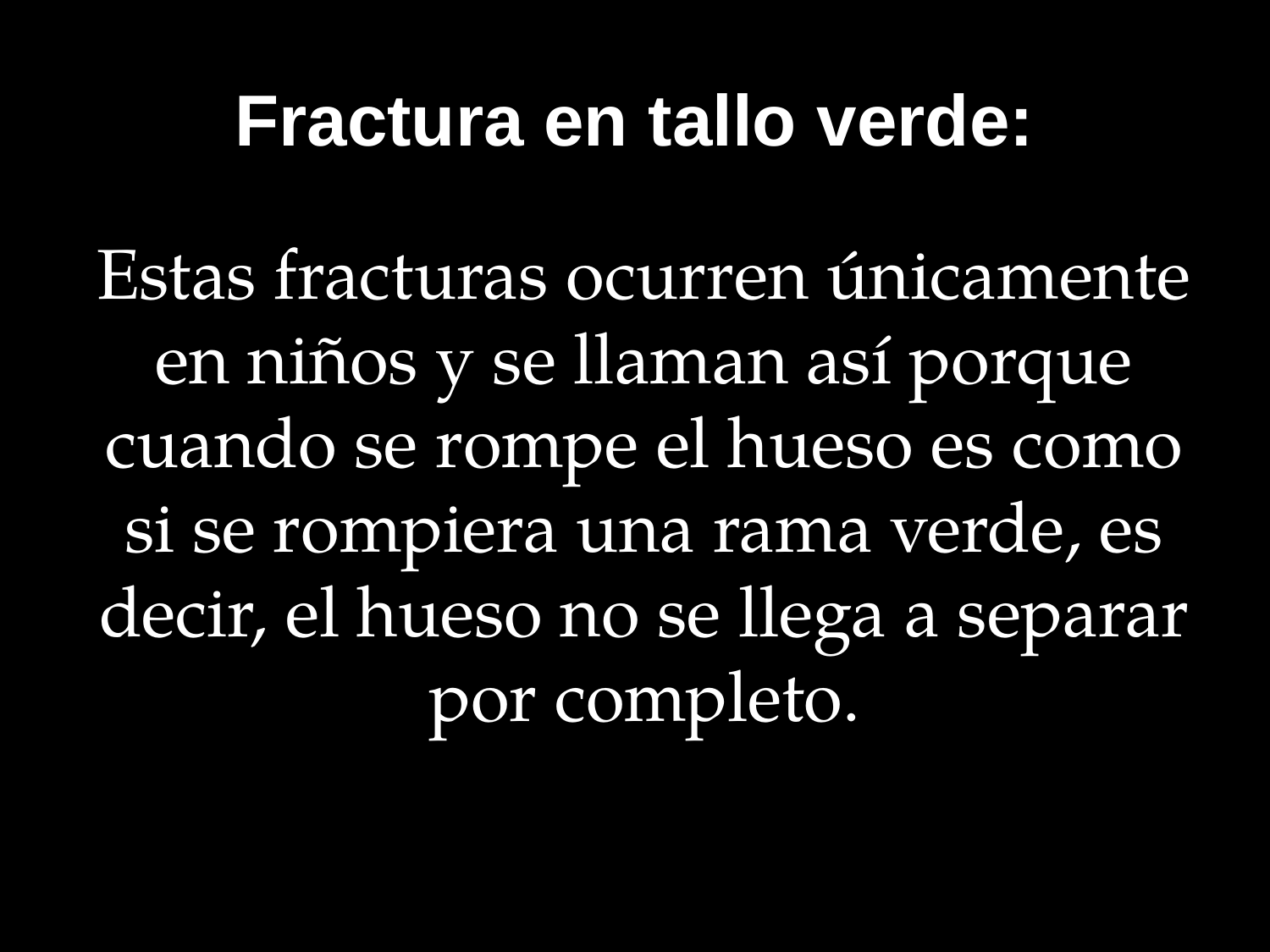

# Fractura en tallo verde:
Estas fracturas ocurren únicamente en niños y se llaman así porque cuando se rompe el hueso es como si se rompiera una rama verde, es decir, el hueso no se llega a separar por completo.